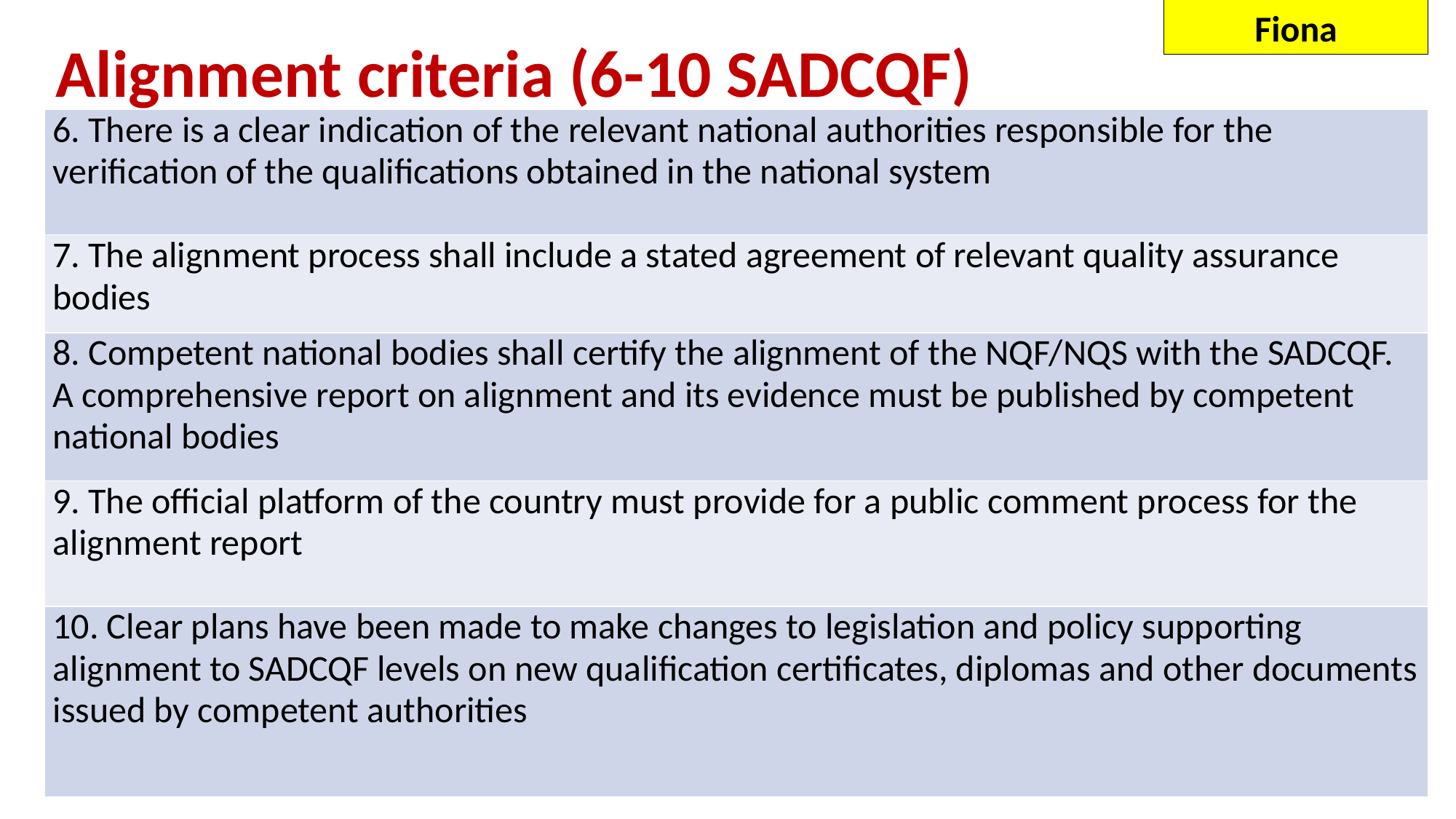

Fiona
# Alignment criteria (6-10 SADCQF)
| 6. There is a clear indication of the relevant national authorities responsible for the verification of the qualifications obtained in the national system |
| --- |
| 7. The alignment process shall include a stated agreement of relevant quality assurance bodies |
| 8. Competent national bodies shall certify the alignment of the NQF/NQS with the SADCQF. A comprehensive report on alignment and its evidence must be published by competent national bodies |
| 9. The official platform of the country must provide for a public comment process for the alignment report |
| 10. Clear plans have been made to make changes to legislation and policy supporting alignment to SADCQF levels on new qualification certificates, diplomas and other documents issued by competent authorities |